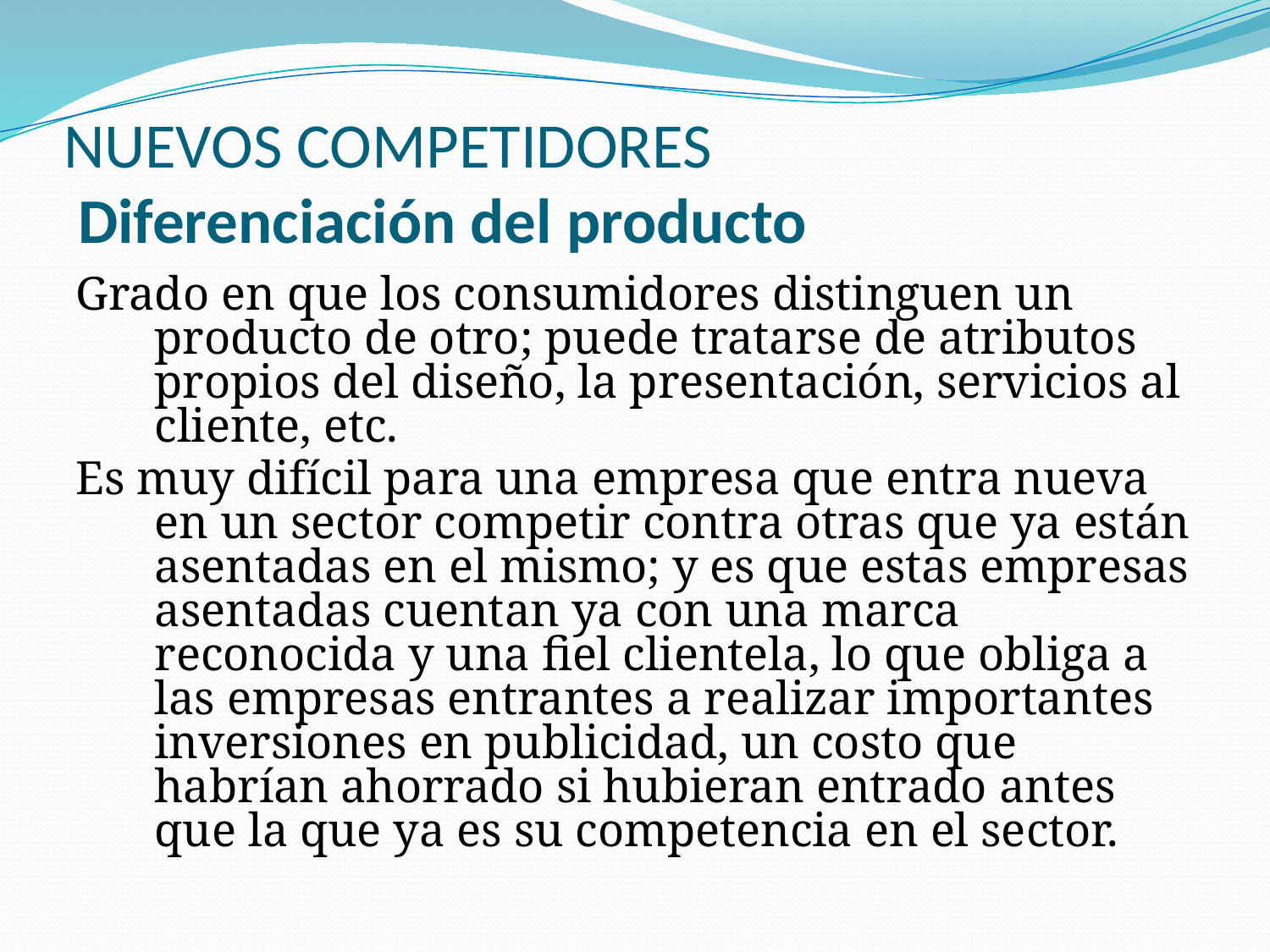

# NUEVOS COMPETIDORES Diferenciación del producto
Grado en que los consumidores distinguen un producto de otro; puede tratarse de atributos propios del diseño, la presentación, servicios al cliente, etc.
Es muy difícil para una empresa que entra nueva en un sector competir contra otras que ya están asentadas en el mismo; y es que estas empresas asentadas cuentan ya con una marca reconocida y una fiel clientela, lo que obliga a las empresas entrantes a realizar importantes inversiones en publicidad, un costo que habrían ahorrado si hubieran entrado antes que la que ya es su competencia en el sector.